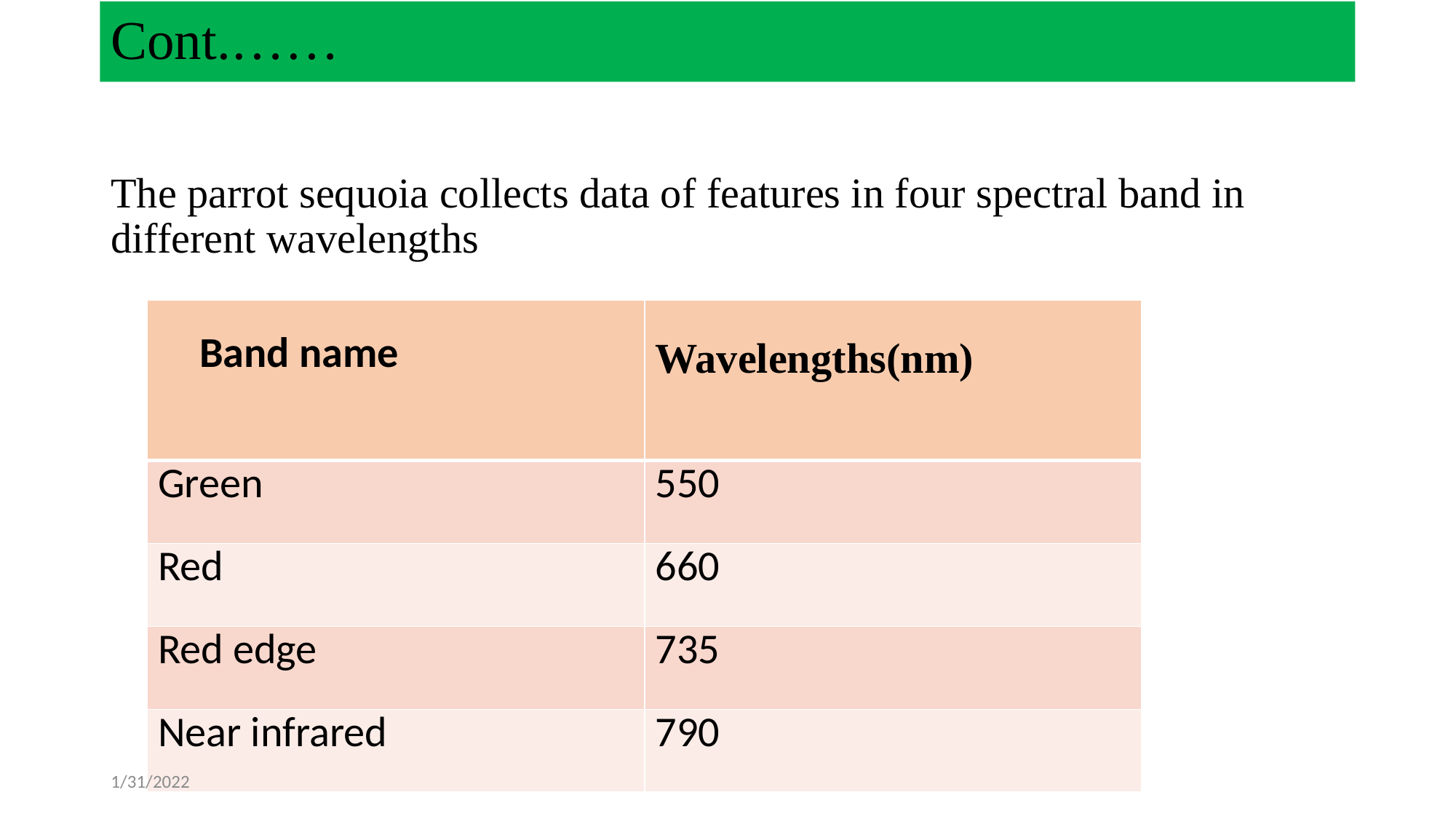

# Cont.……

The parrot sequoia collects data of features in four spectral band in different wavelengths

| Band name | Wavelengths(nm) |
| --- | --- |
| Green | 550 |
| Red | 660 |
| Red edge | 735 |
| Near infrared | 790 |
1/31/2022
Remote sensing and Geoinformaatics